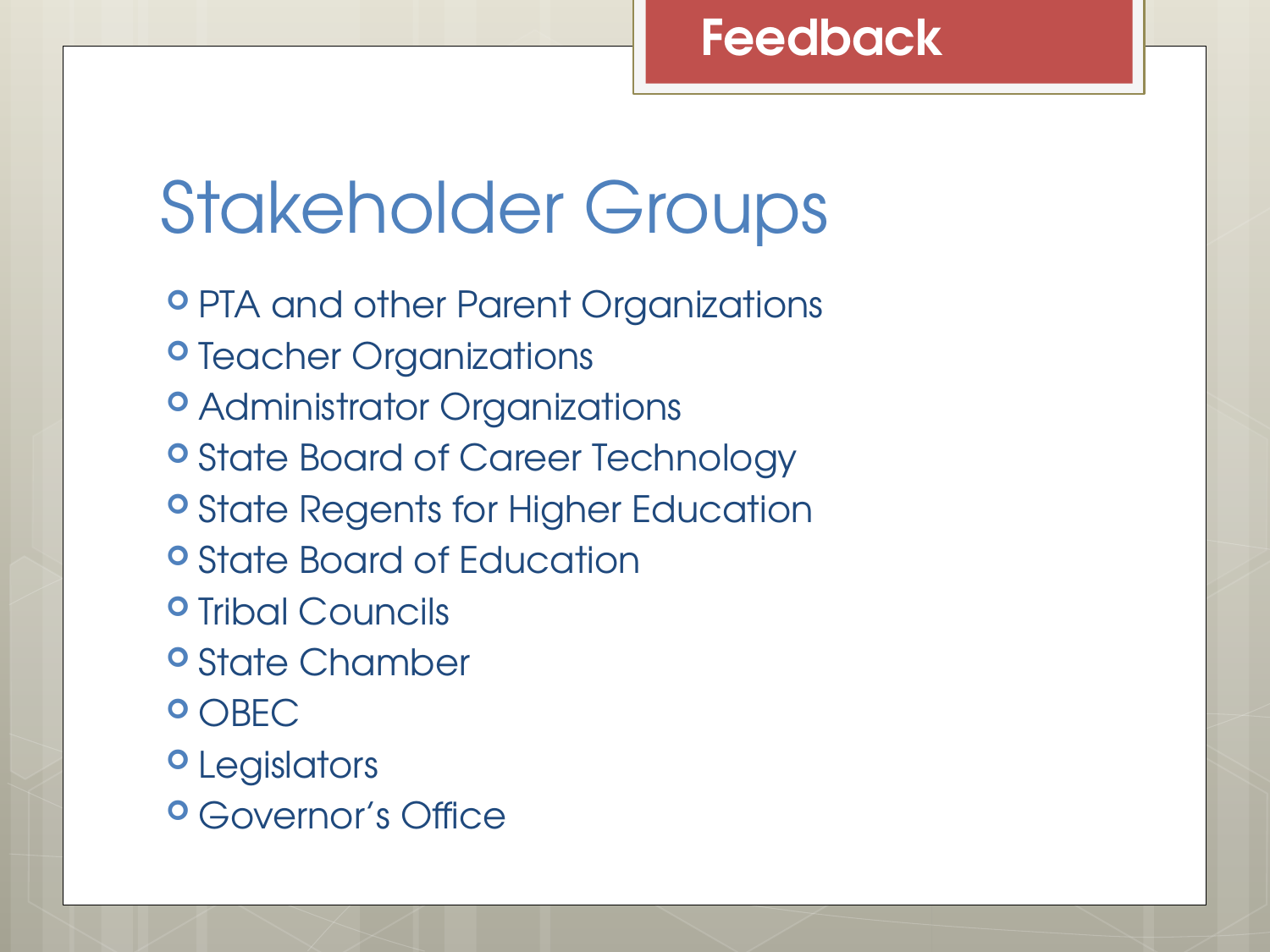

Feedback
# Stakeholder Groups
PTA and other Parent Organizations
Teacher Organizations
Administrator Organizations
State Board of Career Technology
State Regents for Higher Education
State Board of Education
Tribal Councils
State Chamber
OBEC
Legislators
Governor’s Office